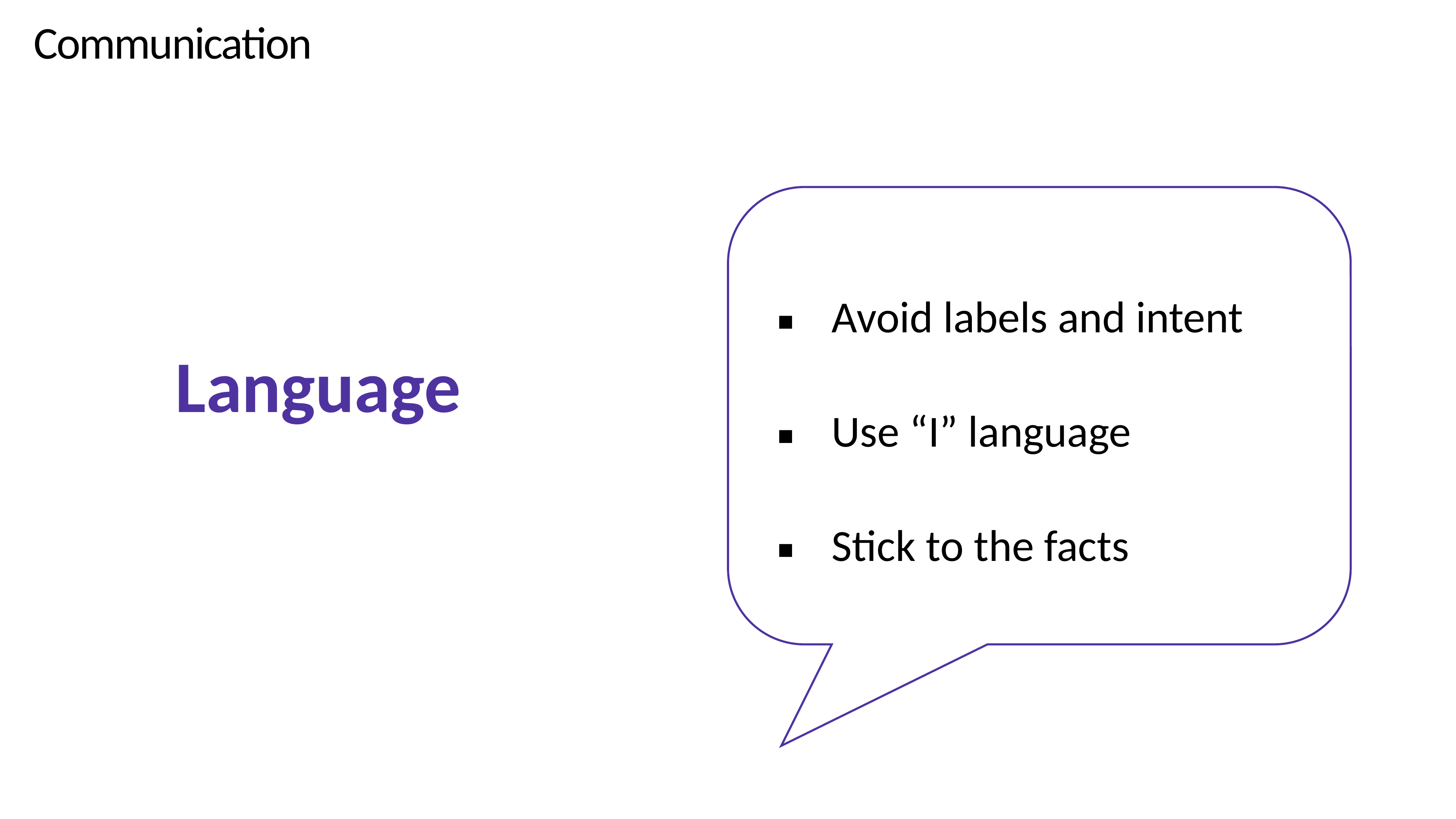

Communication
Avoid labels and intent
Use “I” language
Stick to the facts
Language